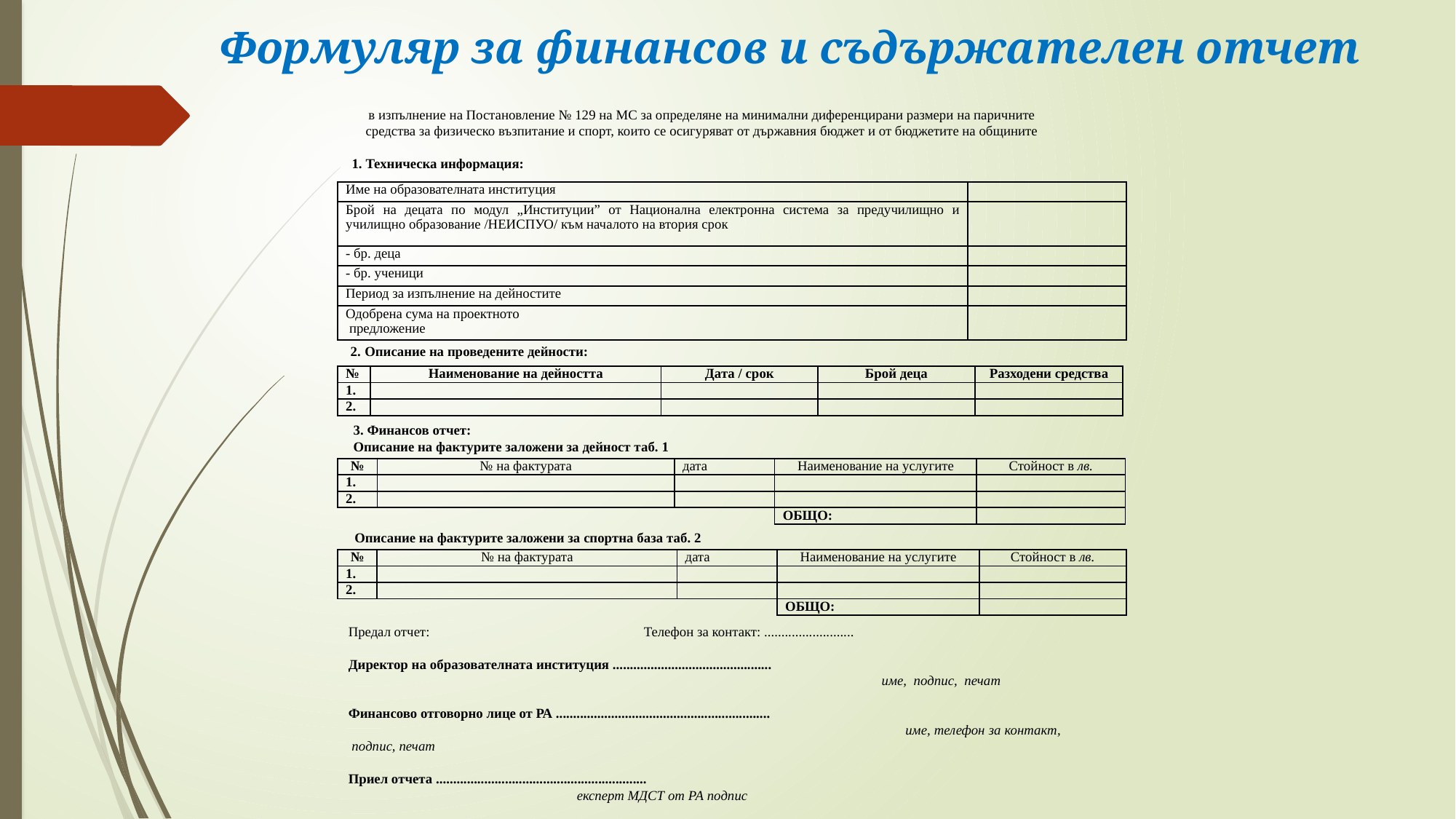

# Формуляр за финансов и съдържателен отчет
в изпълнение на Постановление № 129 на МС за определяне на минимални диференцирани размери на паричните средства за физическо възпитание и спорт, които се осигуряват от държавния бюджет и от бюджетите на общините

 1. Техническа информация:
| Име на образователната институция |  |
| --- | --- |
| Брой на децата по модул „Институции” от Национална електронна система за предучилищно и училищно образование /НЕИСПУО/ към началото на втория срок |  |
| - бр. деца |  |
| - бр. ученици |  |
| Период за изпълнение на дейностите |  |
| Одобрена сума на проектното предложение |  |
2. Описание на проведените дейности:
| № | Наименование на дейността | Дата / срок | Брой деца | Разходени средства |
| --- | --- | --- | --- | --- |
| 1. |  |  |  |  |
| 2. |  |  |  |  |
3. Финансов отчет:
Описание на фактурите заложени за дейност таб. 1
| № | № на фактурата | дата | Наименование на услугите | Стойност в лв. |
| --- | --- | --- | --- | --- |
| 1. |  |  |  |  |
| 2. |  |  |  |  |
|  |  |  | ОБЩО: |  |
Описание на фактурите заложени за спортна база таб. 2
| № | № на фактурата | дата | Наименование на услугите | Стойност в лв. |
| --- | --- | --- | --- | --- |
| 1. |  |  |  |  |
| 2. |  |  |  |  |
|  |  |  | ОБЩО: |  |
Предал отчет:                                                              Телефон за контакт: ..........................

Директор на образователната институция ..............................................
				                            име,  подпис,  печат

Финансово отговорно лице от РА ..............................................................
					   име, телефон за контакт,   подпис, печат

Приел отчета .............................................................
		   експерт МДСТ от РА подпис